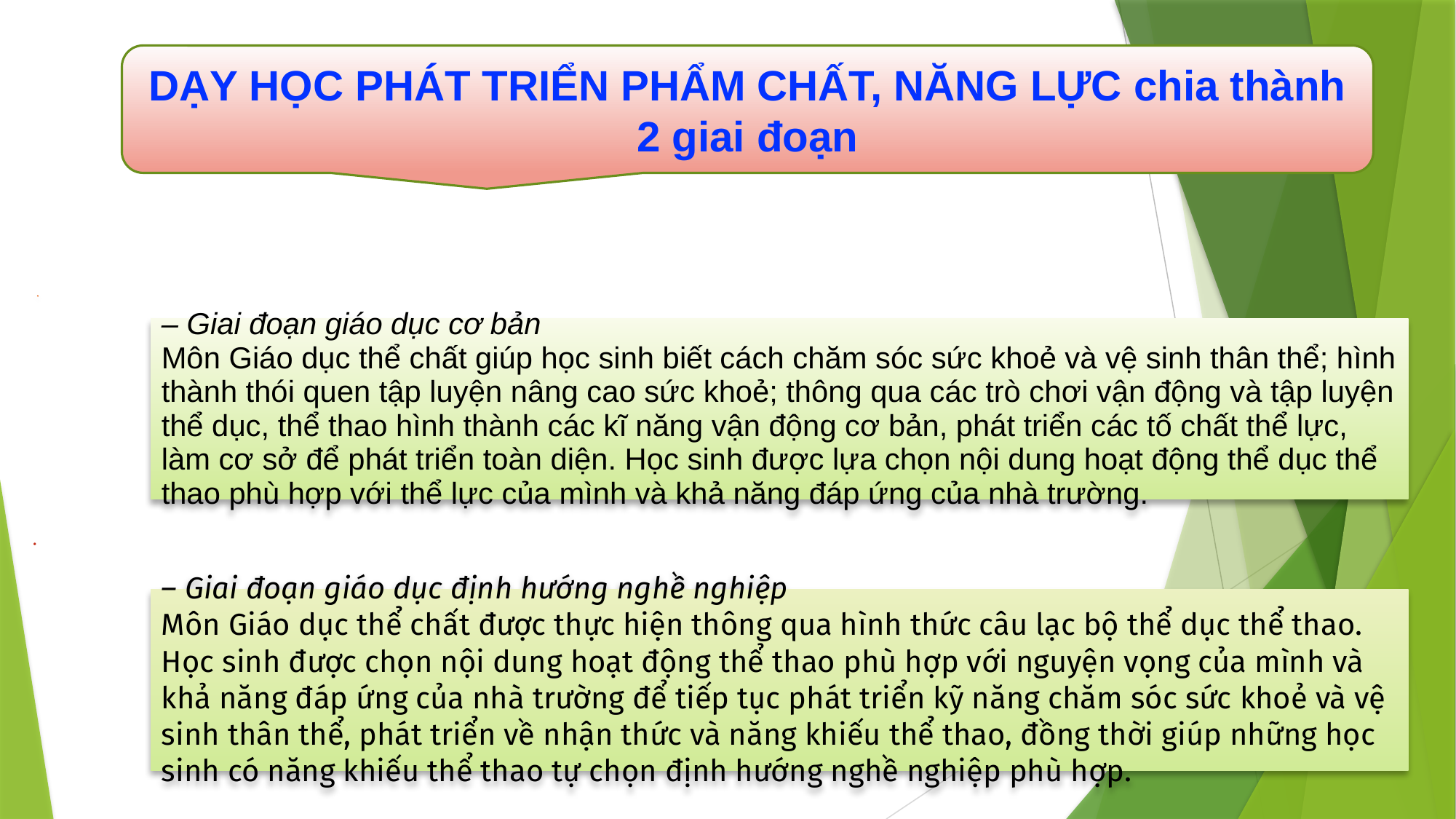

DẠY HỌC PHÁT TRIỂN PHẨM CHẤT, NĂNG LỰC chia thành 2 giai đoạn
– Giai đoạn giáo dục cơ bản
Môn Giáo dục thể chất giúp học sinh biết cách chăm sóc sức khoẻ và vệ sinh thân thể; hình thành thói quen tập luyện nâng cao sức khoẻ; thông qua các trò chơi vận động và tập luyện thể dục, thể thao hình thành các kĩ năng vận động cơ bản, phát triển các tố chất thể lực, làm cơ sở để phát triển toàn diện. Học sinh được lựa chọn nội dung hoạt động thể dục thể thao phù hợp với thể lực của mình và khả năng đáp ứng của nhà trường.
– Giai đoạn giáo dục định hướng nghề nghiệp
Môn Giáo dục thể chất được thực hiện thông qua hình thức câu lạc bộ thể dục thể thao. Học sinh được chọn nội dung hoạt động thể thao phù hợp với nguyện vọng của mình và khả năng đáp ứng của nhà trường để tiếp tục phát triển kỹ năng chăm sóc sức khoẻ và vệ sinh thân thể, phát triển về nhận thức và năng khiếu thể thao, đồng thời giúp những học sinh có năng khiếu thể thao tự chọn định hướng nghề nghiệp phù hợp.